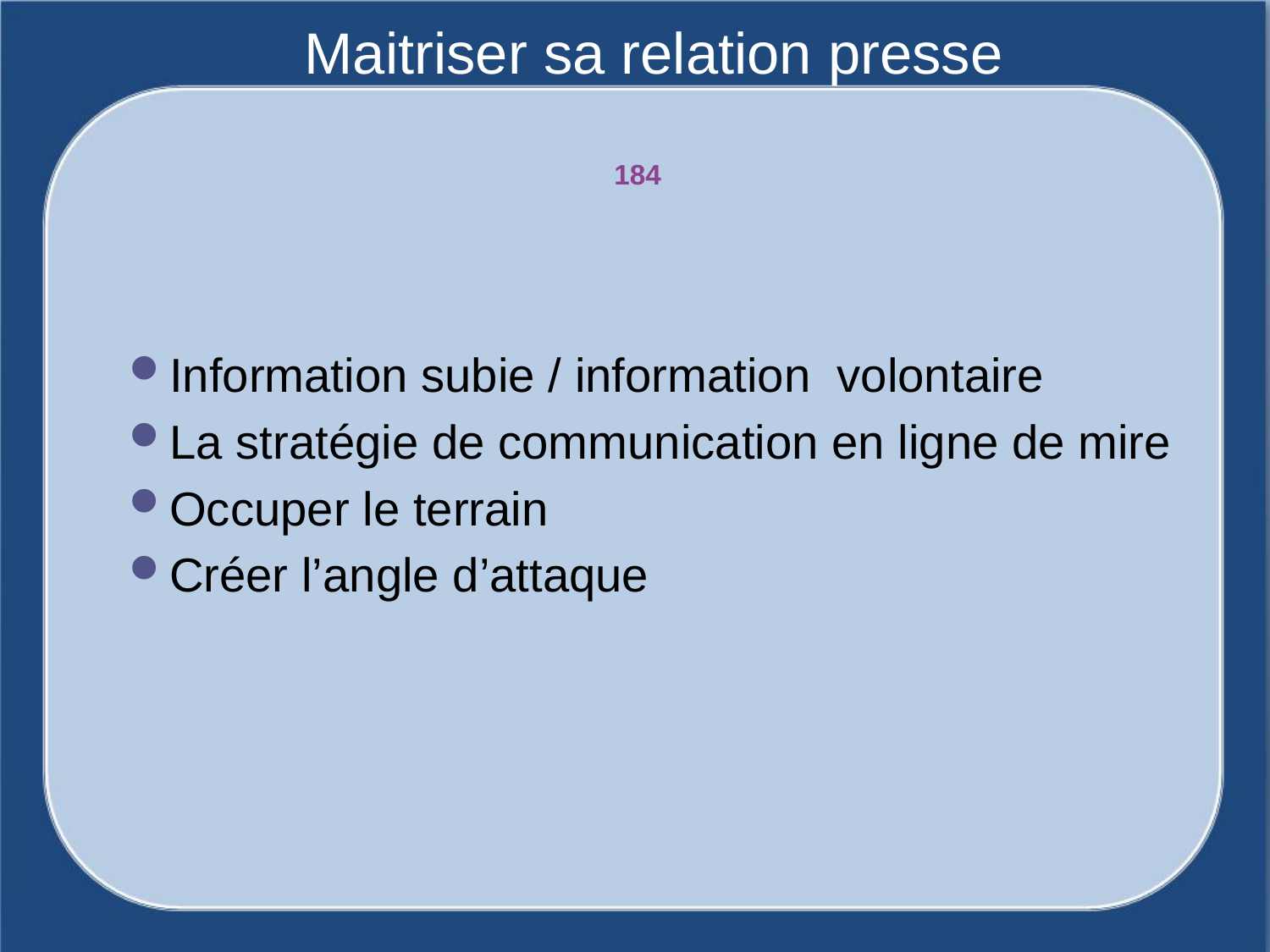

# Maitriser sa relation presse
184
Information subie / information  volontaire
La stratégie de communication en ligne de mire
Occuper le terrain
Créer l’angle d’attaque